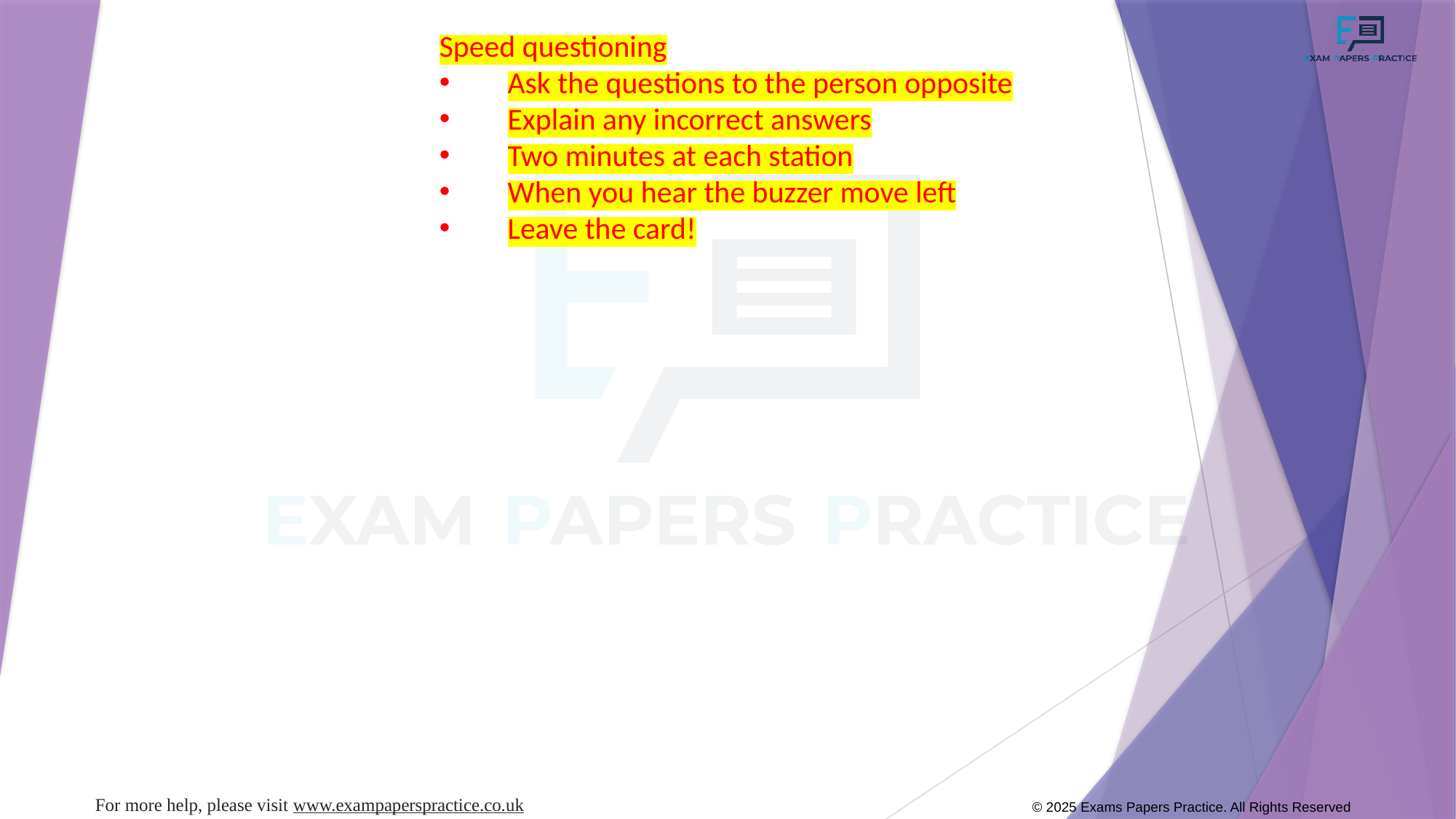

Speed questioning
Ask the questions to the person opposite
Explain any incorrect answers
Two minutes at each station
When you hear the buzzer move left
Leave the card!